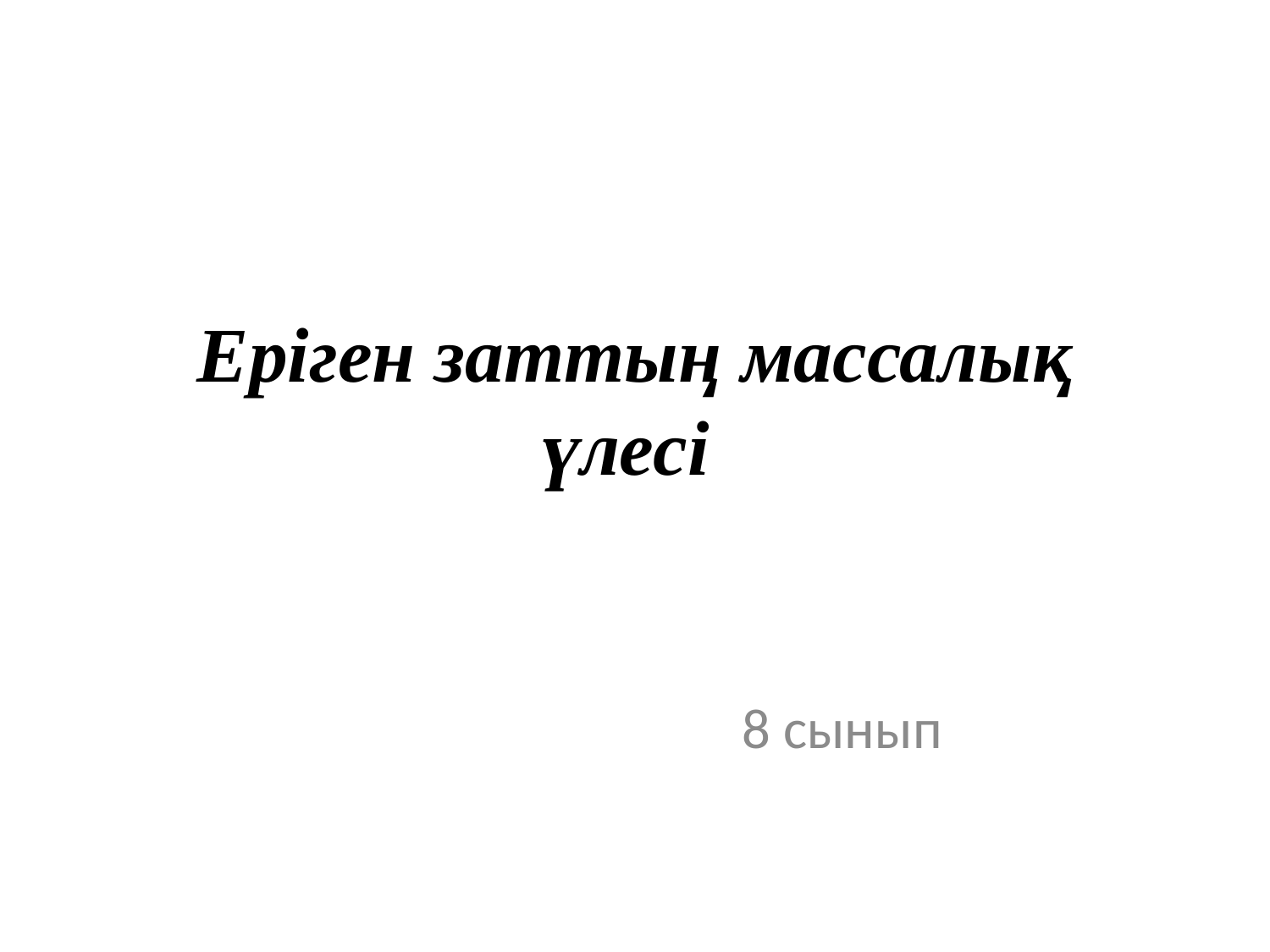

# Еріген заттың массалық үлесі
8 сынып